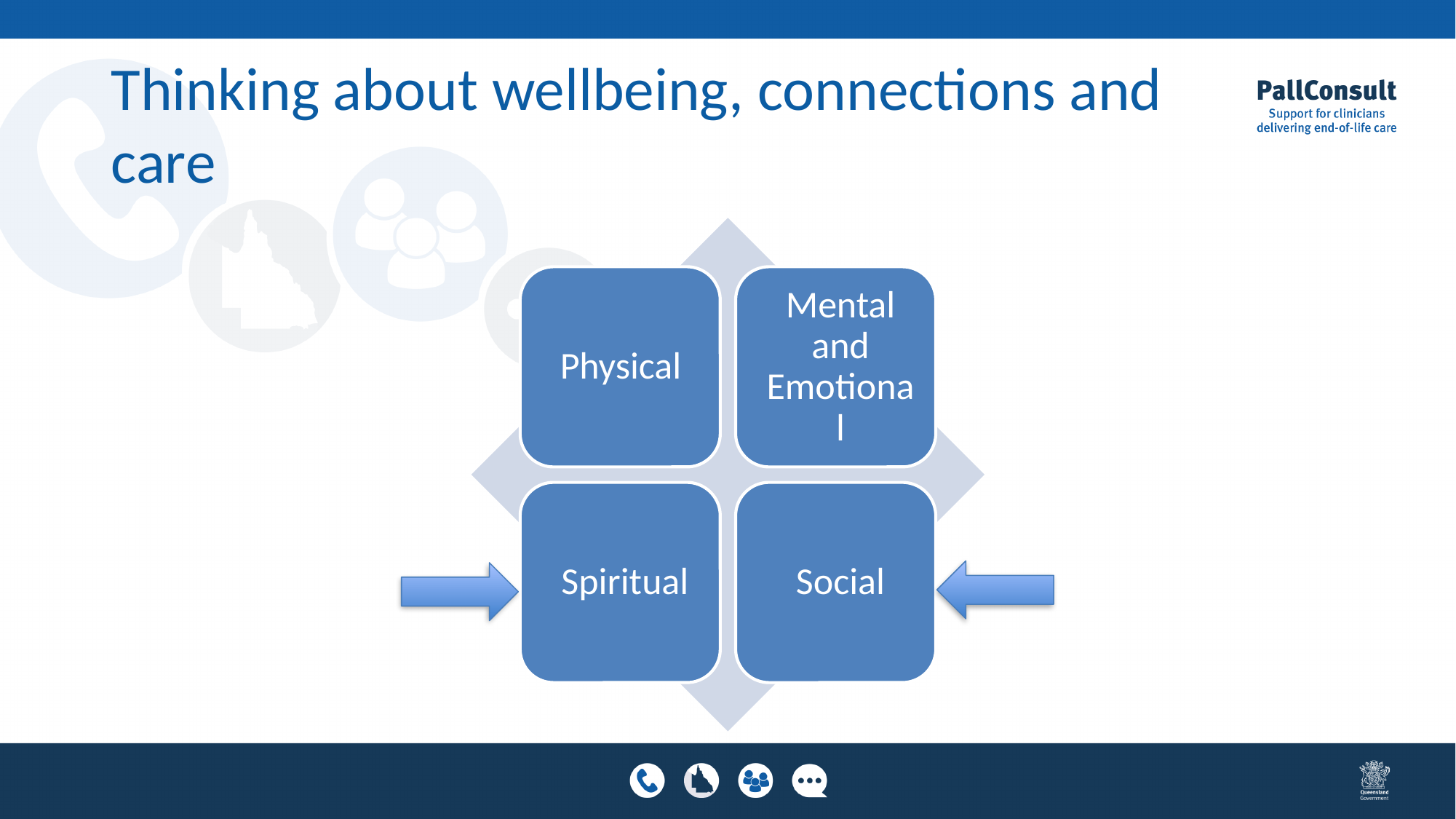

# Thinking about wellbeing, connections and care
Physical
Mental and Emotional
Spiritual
Social